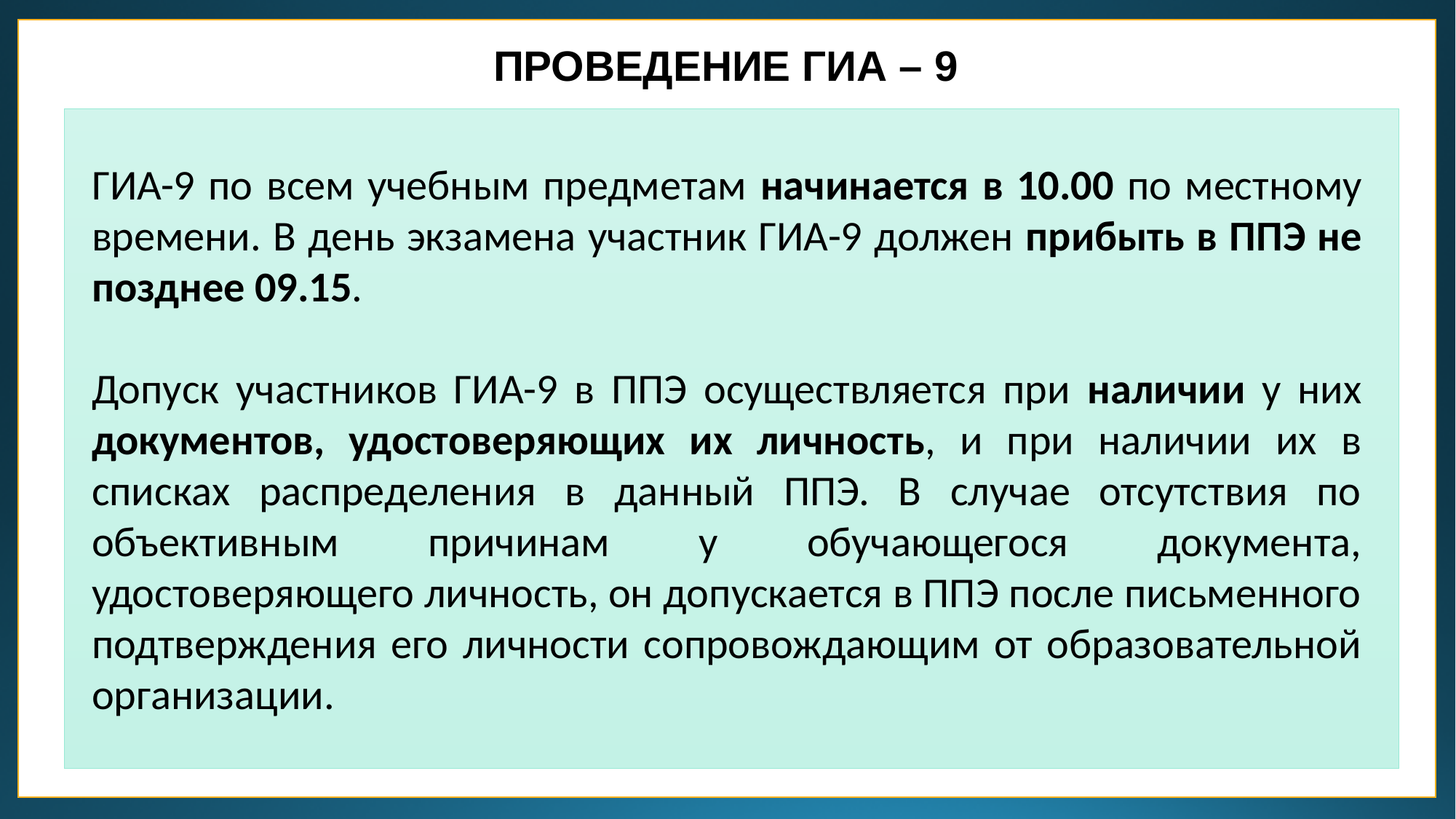

ПРОВЕДЕНИЕ ГИА – 9

ГИА-9 по всем учебным предметам начинается в 10.00 по местному времени. В день экзамена участник ГИА-9 должен прибыть в ППЭ не позднее 09.15.

Допуск участников ГИА-9 в ППЭ осуществляется при наличии у них документов, удостоверяющих их личность, и при наличии их в списках распределения в данный ППЭ. В случае отсутствия по объективным причинам у обучающегося документа, удостоверяющего личность, он допускается в ППЭ после письменного подтверждения его личности сопровождающим от образовательной организации.